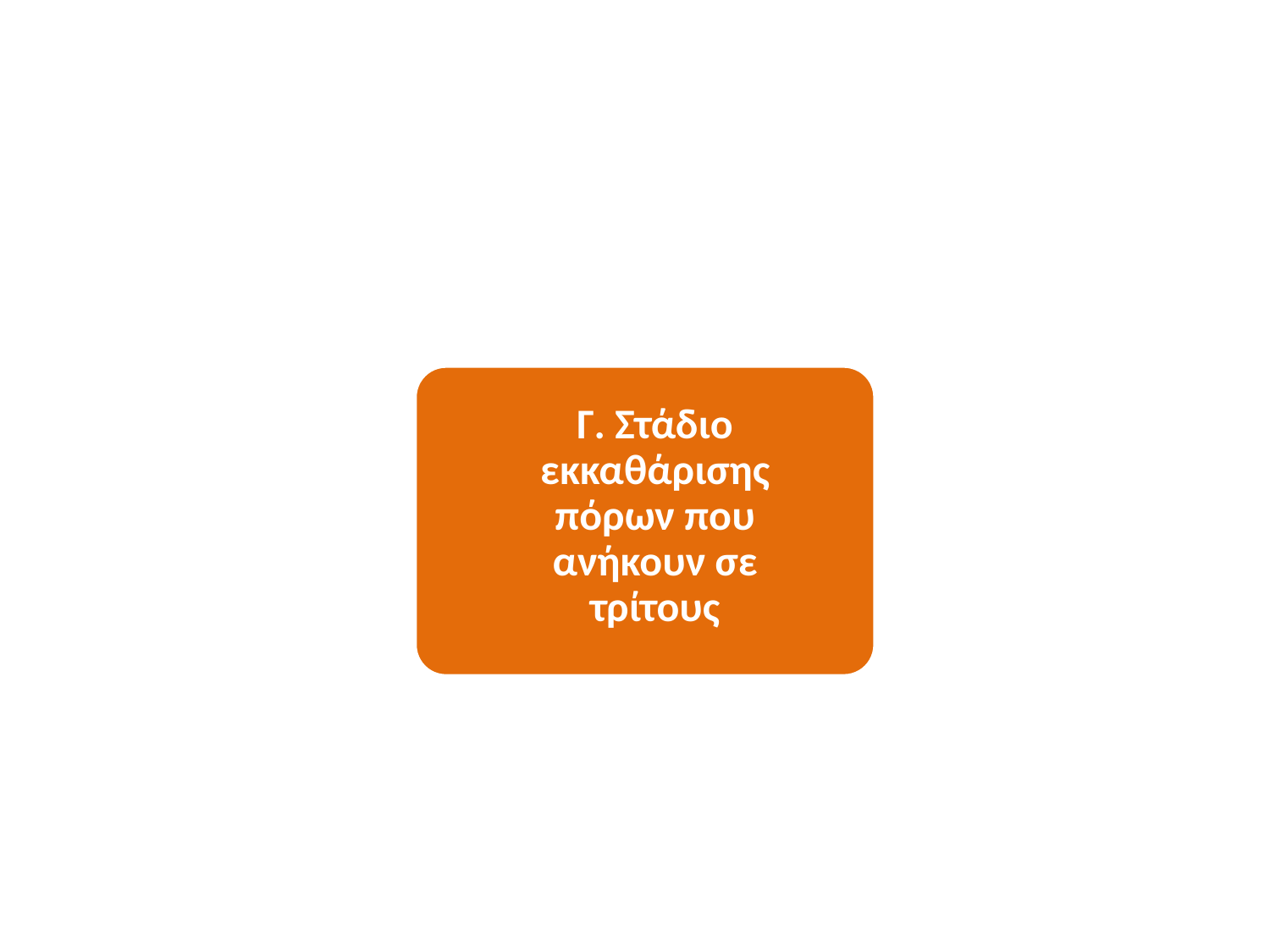

Γ. Στάδιο εκκαθάρισης πόρων που ανήκουν σε τρίτους